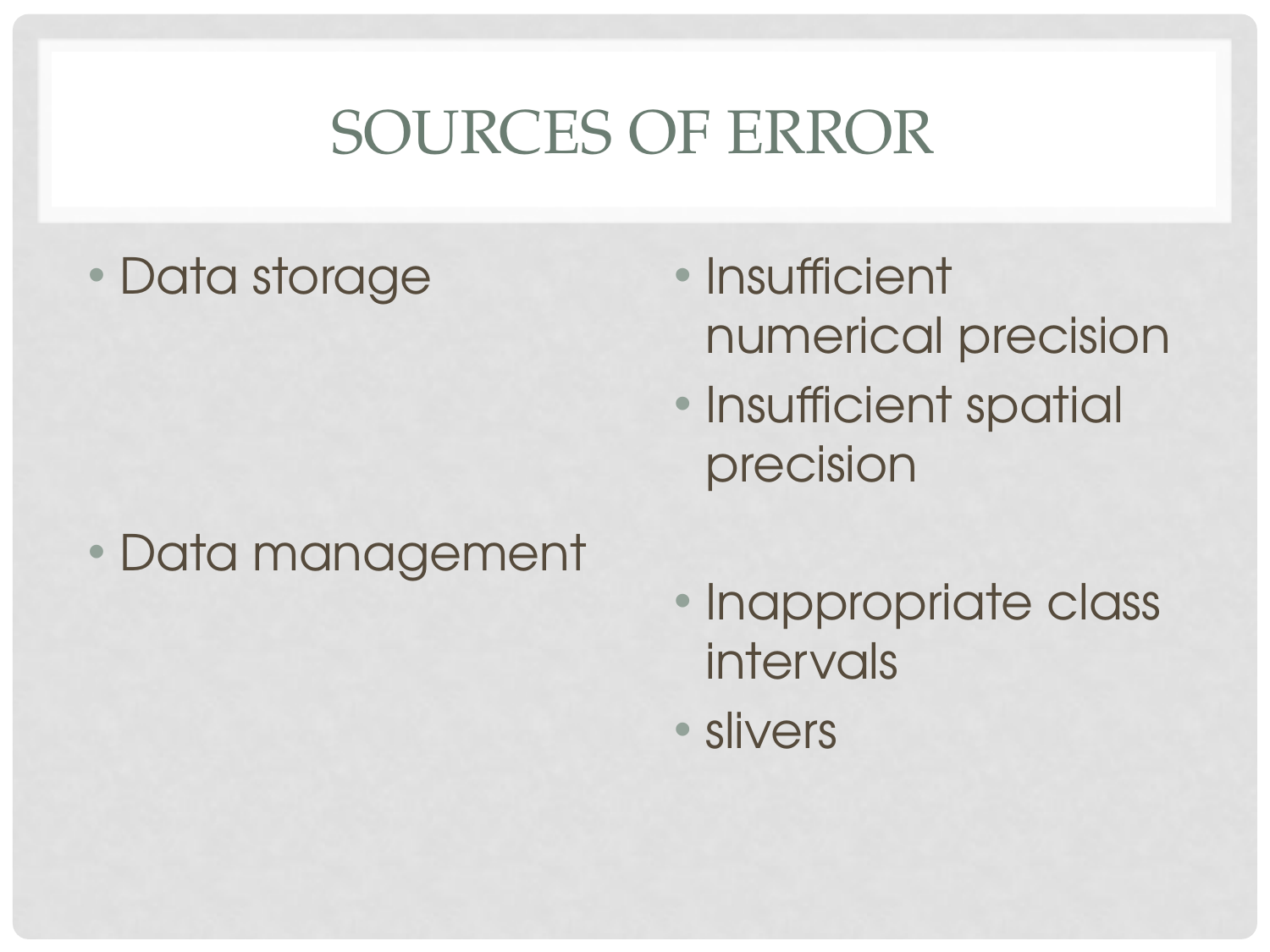

# Sources of error
Data storage

Data management
Insufficient numerical precision
Insufficient spatial precision

Inappropriate class intervals
slivers